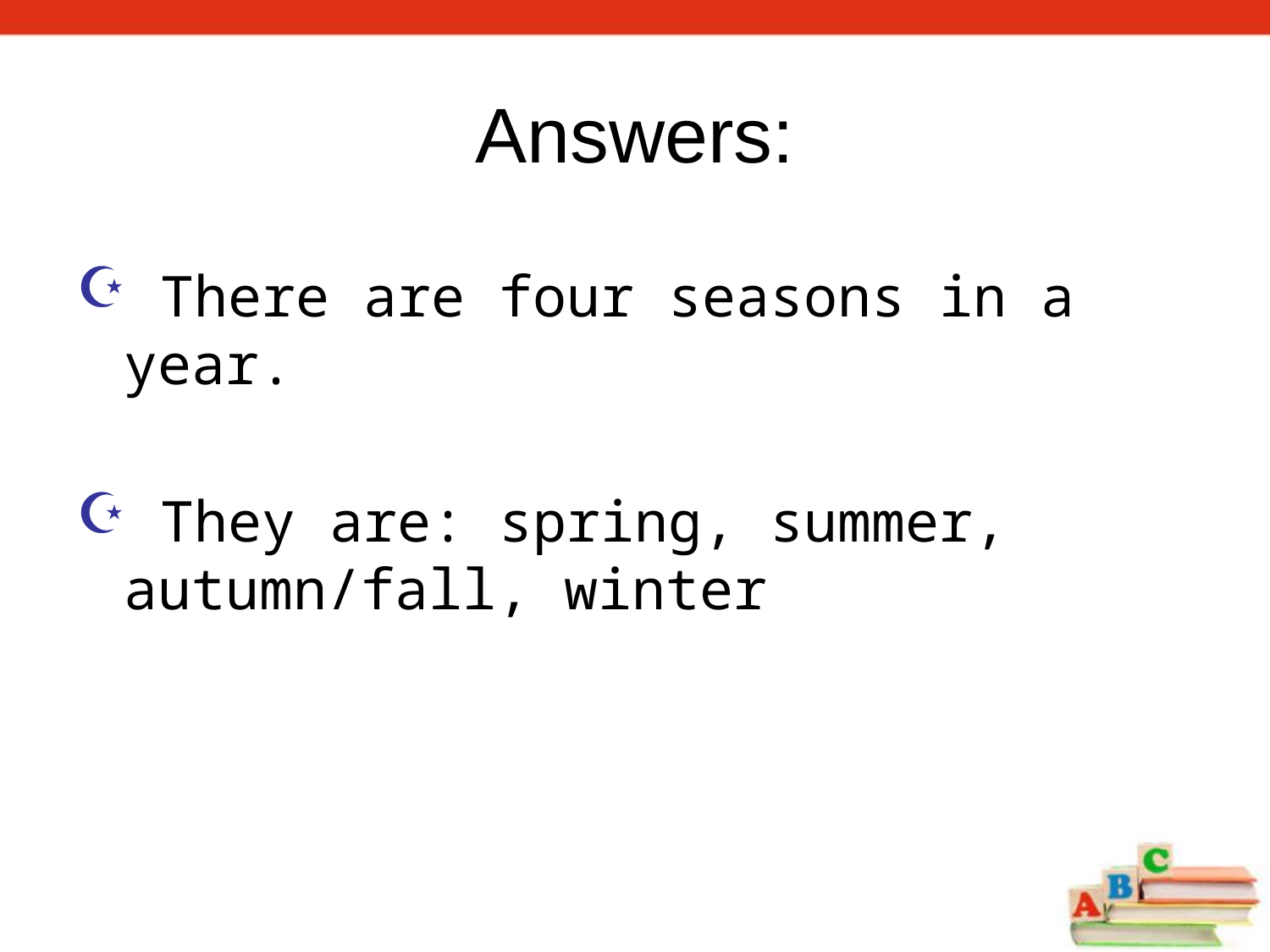

Answers:
 There are four seasons in a year.

 They are: spring, summer, autumn/fall, winter